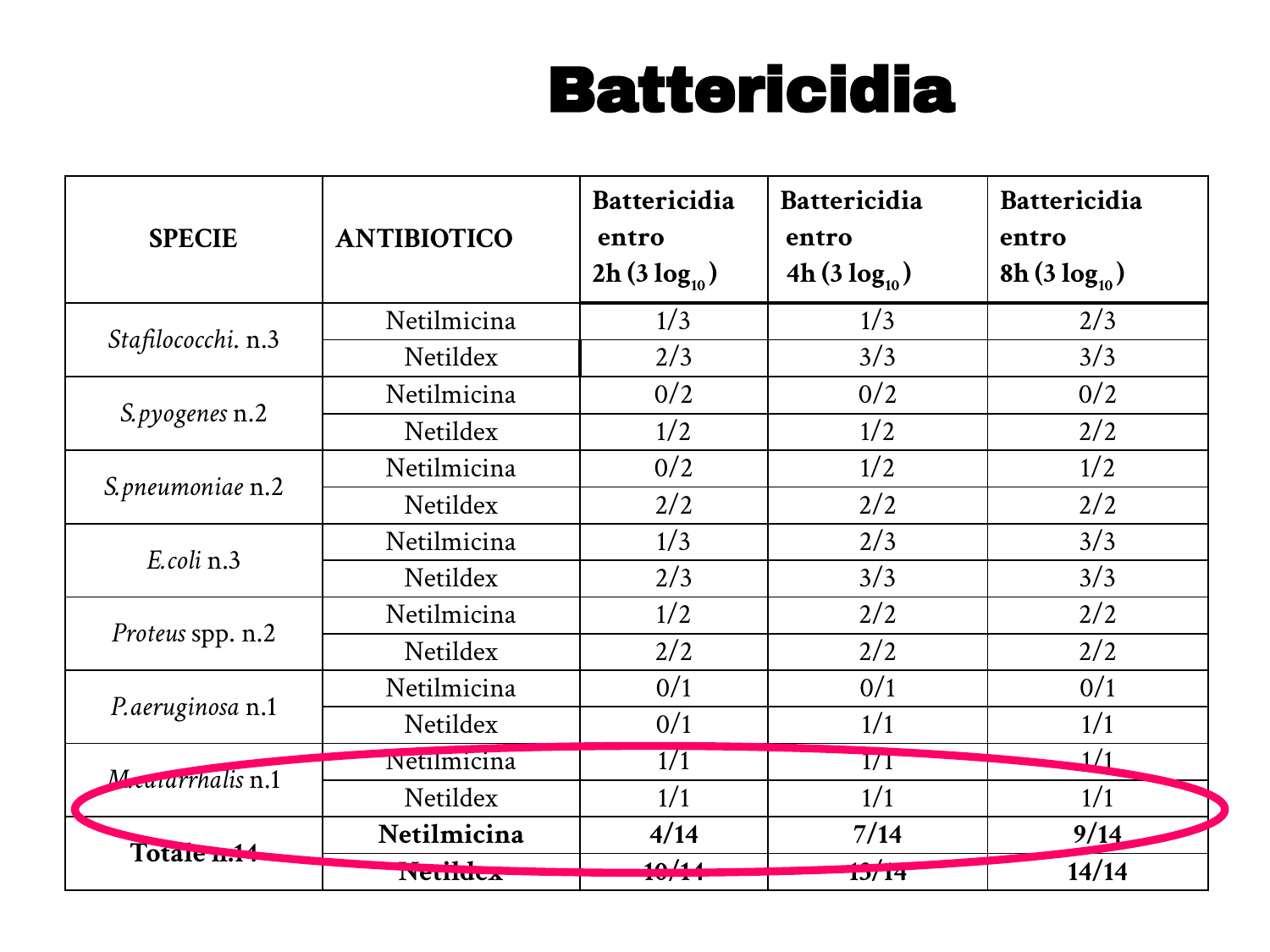

Battericidia
| SPECIE | ANTIBIOTICO | Battericidia entro 2h (3 log10 ) | Battericidia entro 4h (3 log10 ) | Battericidia entro 8h (3 log10 ) |
| --- | --- | --- | --- | --- |
| Stafilococchi. n.3 | Netilmicina | 1/3 | 1/3 | 2/3 |
|  | Netildex | 2/3 | 3/3 | 3/3 |
| S.pyogenes n.2 | Netilmicina | 0/2 | 0/2 | 0/2 |
|  | Netildex | 1/2 | 1/2 | 2/2 |
| S.pneumoniae n.2 | Netilmicina | 0/2 | 1/2 | 1/2 |
|  | Netildex | 2/2 | 2/2 | 2/2 |
| E.coli n.3 | Netilmicina | 1/3 | 2/3 | 3/3 |
|  | Netildex | 2/3 | 3/3 | 3/3 |
| Proteus spp. n.2 | Netilmicina | 1/2 | 2/2 | 2/2 |
|  | Netildex | 2/2 | 2/2 | 2/2 |
| P.aeruginosa n.1 | Netilmicina | 0/1 | 0/1 | 0/1 |
|  | Netildex | 0/1 | 1/1 | 1/1 |
| M.catarrhalis n.1 | Netilmicina | 1/1 | 1/1 | 1/1 |
|  | Netildex | 1/1 | 1/1 | 1/1 |
| Totale n.14 | Netilmicina | 4/14 | 7/14 | 9/14 |
|  | Netildex | 10/14 | 13/14 | 14/14 |